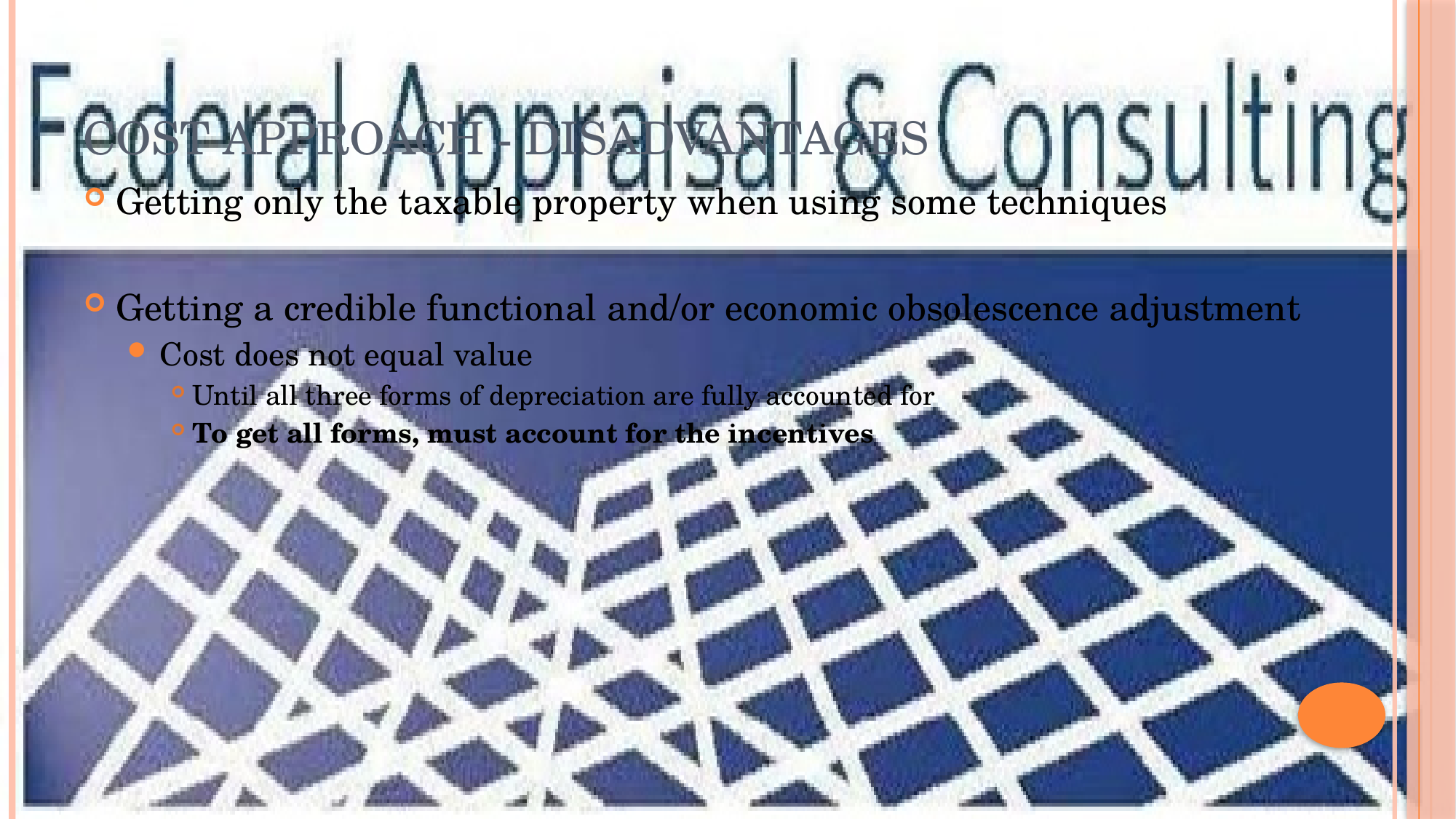

# Cost Approach - Disadvantages
Getting only the taxable property when using some techniques

Getting a credible functional and/or economic obsolescence adjustment
Cost does not equal value
Until all three forms of depreciation are fully accounted for
To get all forms, must account for the incentives